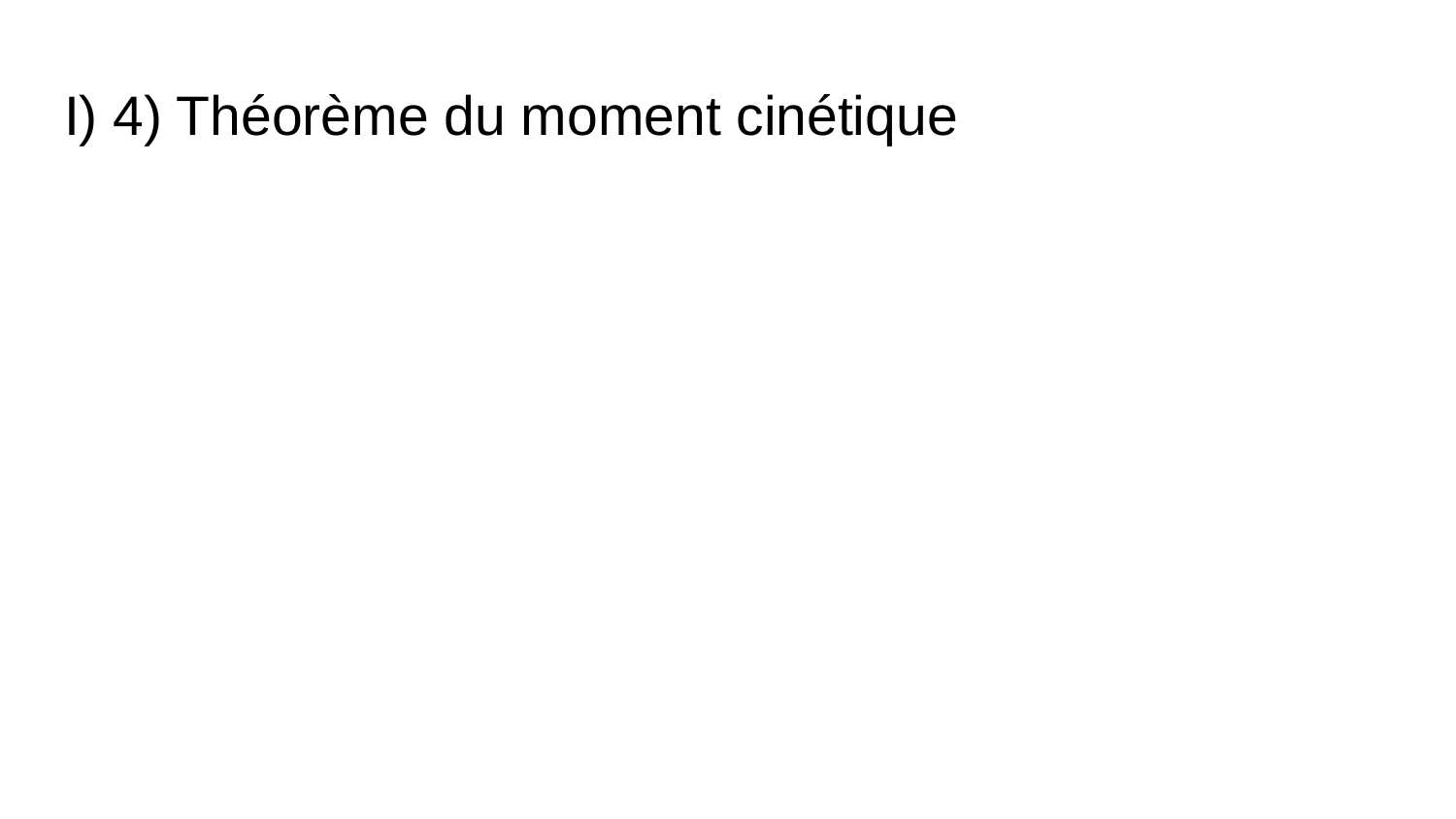

# I) 4) Théorème du moment cinétique